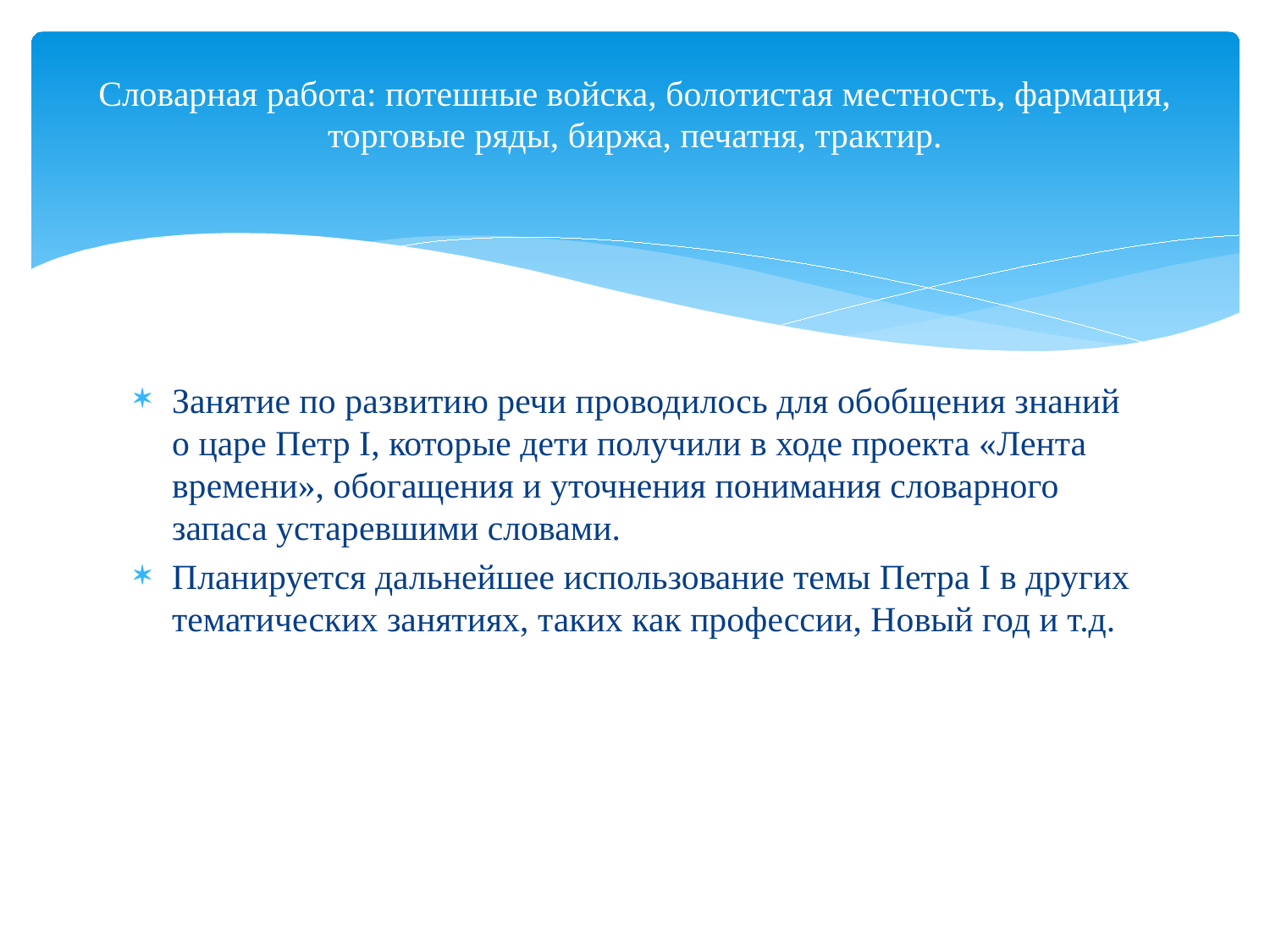

# Словарная работа: потешные войска, болотистая местность, фармация, торговые ряды, биржа, печатня, трактир.
Занятие по развитию речи проводилось для обобщения знаний о царе Петр I, которые дети получили в ходе проекта «Лента времени», обогащения и уточнения понимания словарного запаса устаревшими словами.
Планируется дальнейшее использование темы Петра I в других тематических занятиях, таких как профессии, Новый год и т.д.